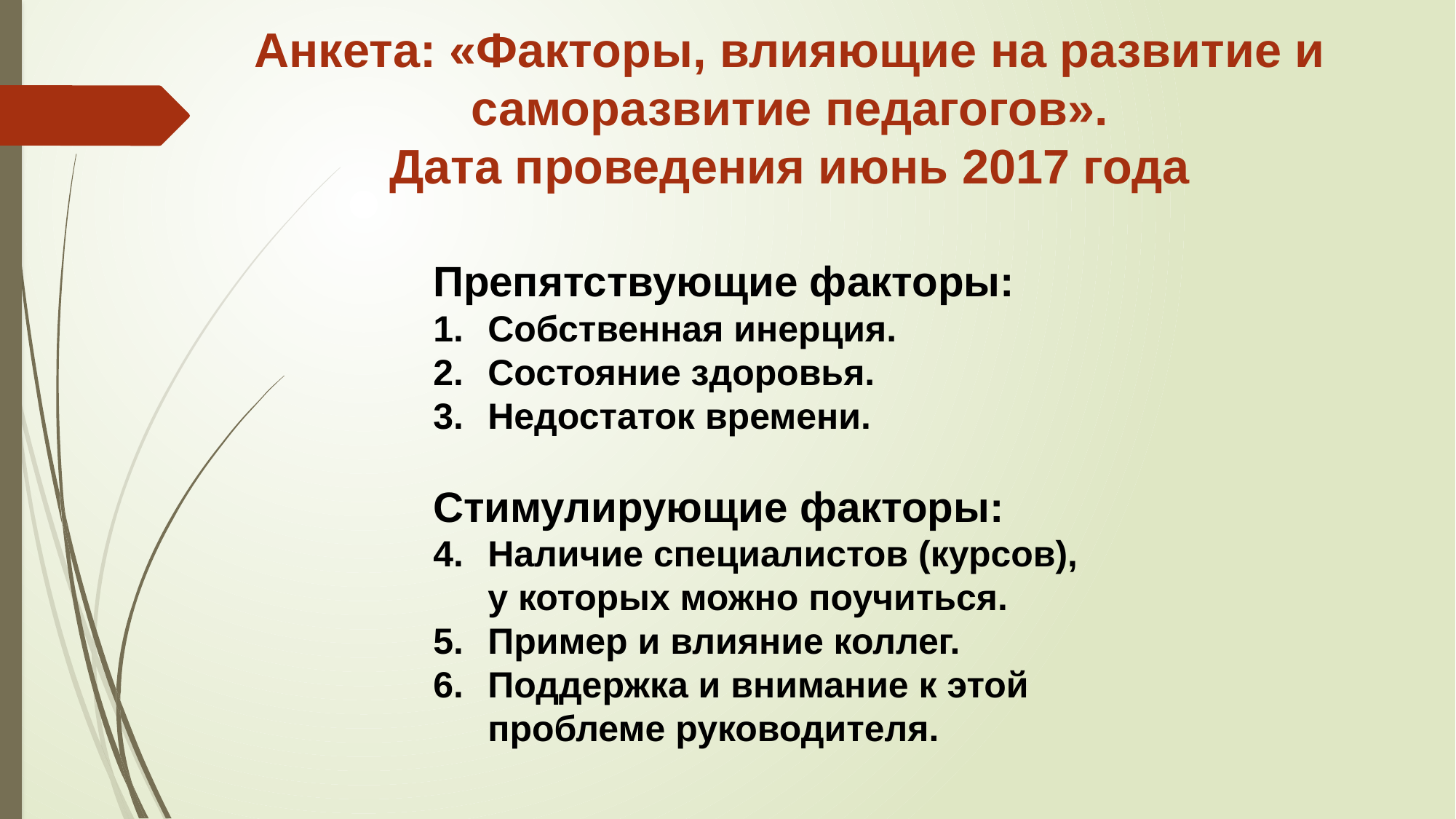

Анкета: «Факторы, влияющие на развитие и саморазвитие педагогов».
Дата проведения июнь 2017 года
Препятствующие факторы:
Собственная инерция.
Состояние здоровья.
Недостаток времени.

Стимулирующие факторы:
Наличие специалистов (курсов), у которых можно поучиться.
Пример и влияние коллег.
Поддержка и внимание к этой проблеме руководителя.